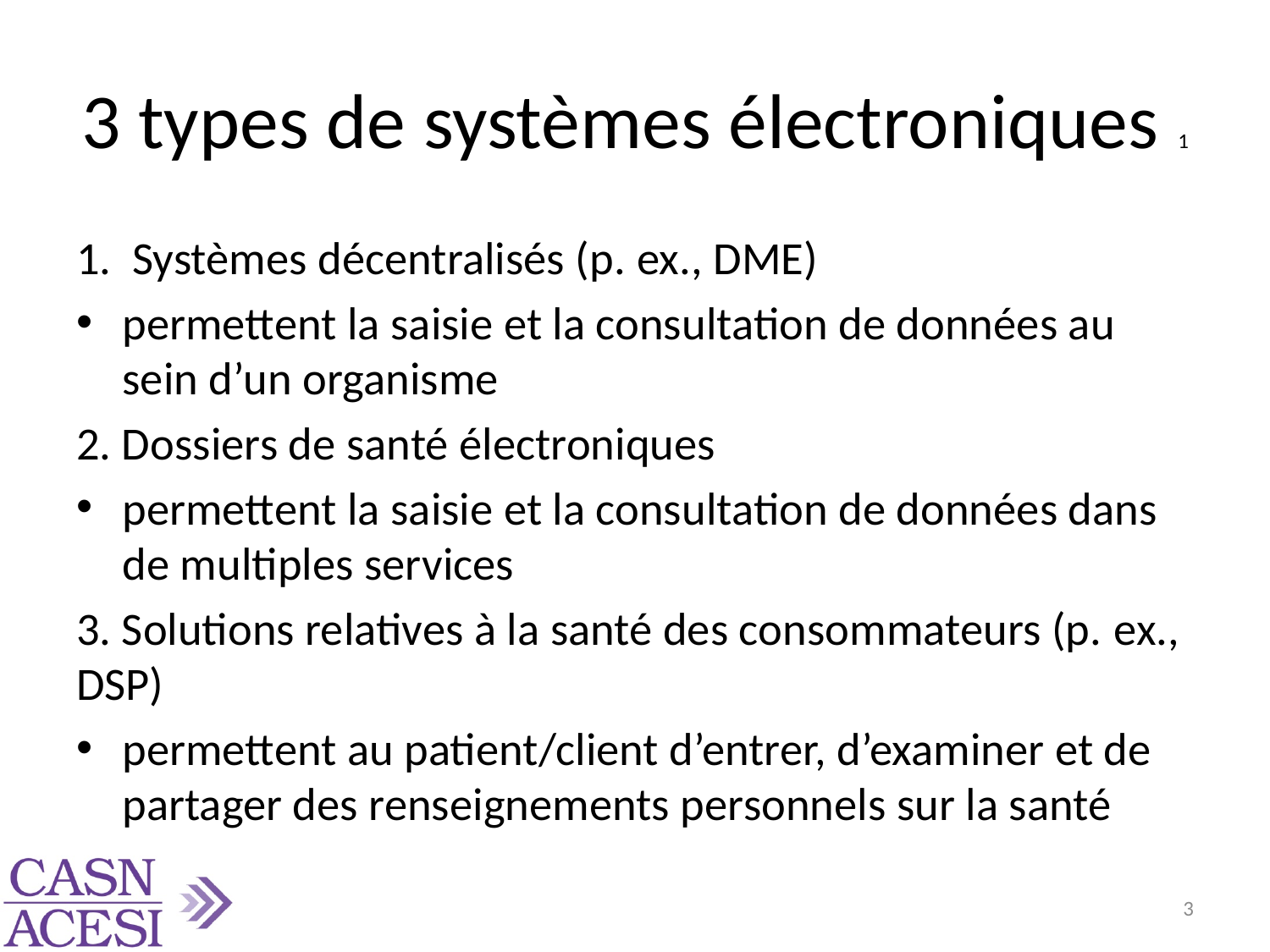

# 3 types de systèmes électroniques 1
1.  Systèmes décentralisés (p. ex., DME)
permettent la saisie et la consultation de données au sein d’un organisme
2. Dossiers de santé électroniques
permettent la saisie et la consultation de données dans de multiples services
3. Solutions relatives à la santé des consommateurs (p. ex., DSP)
permettent au patient/client d’entrer, d’examiner et de partager des renseignements personnels sur la santé

3